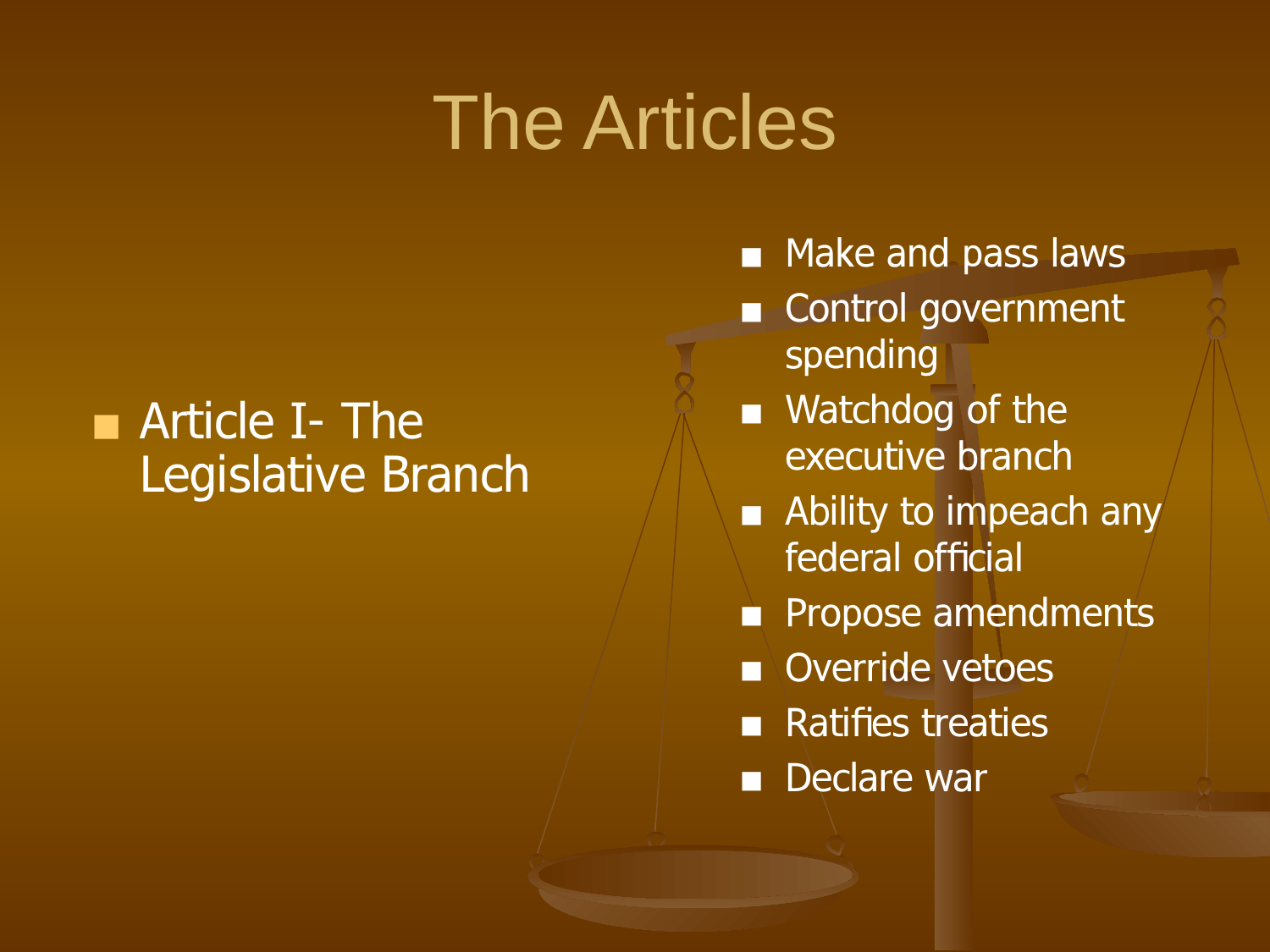

# The Articles
Make and pass laws
Control government spending
Watchdog of the executive branch
Ability to impeach any federal official
Propose amendments
Override vetoes
Ratifies treaties
Declare war

Article I- The Legislative Branch